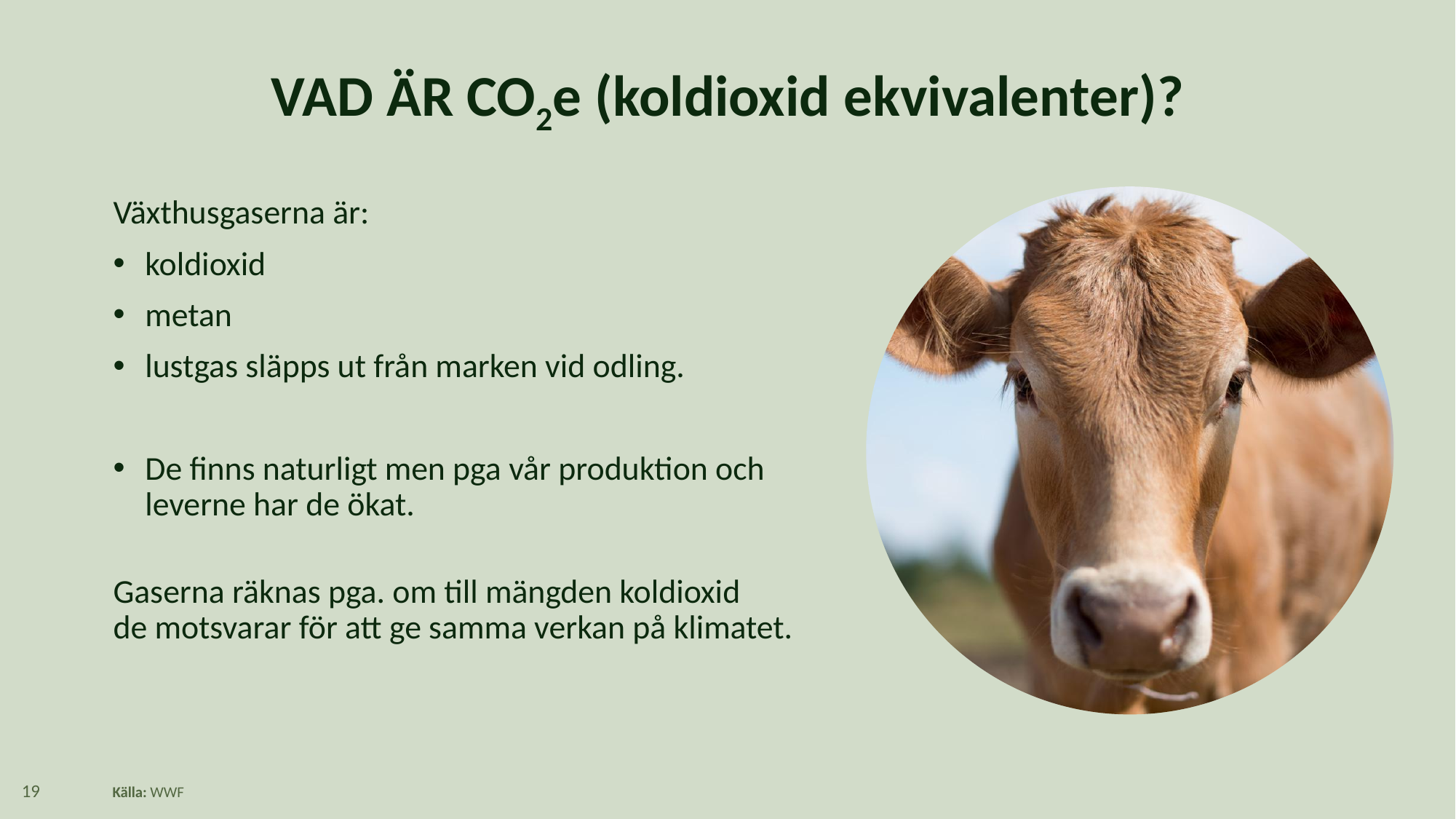

Matens påverkan på planeten 19
# VAD ÄR CO2e (koldioxid ekvivalenter)?

Växthusgaserna är:
koldioxid
metan
lustgas släpps ut från marken vid odling.

De finns naturligt men pga vår produktion och leverne har de ökat.
Gaserna räknas pga. om till mängden koldioxid
de motsvarar för att ge samma verkan på klimatet.
Källa: WWF
19